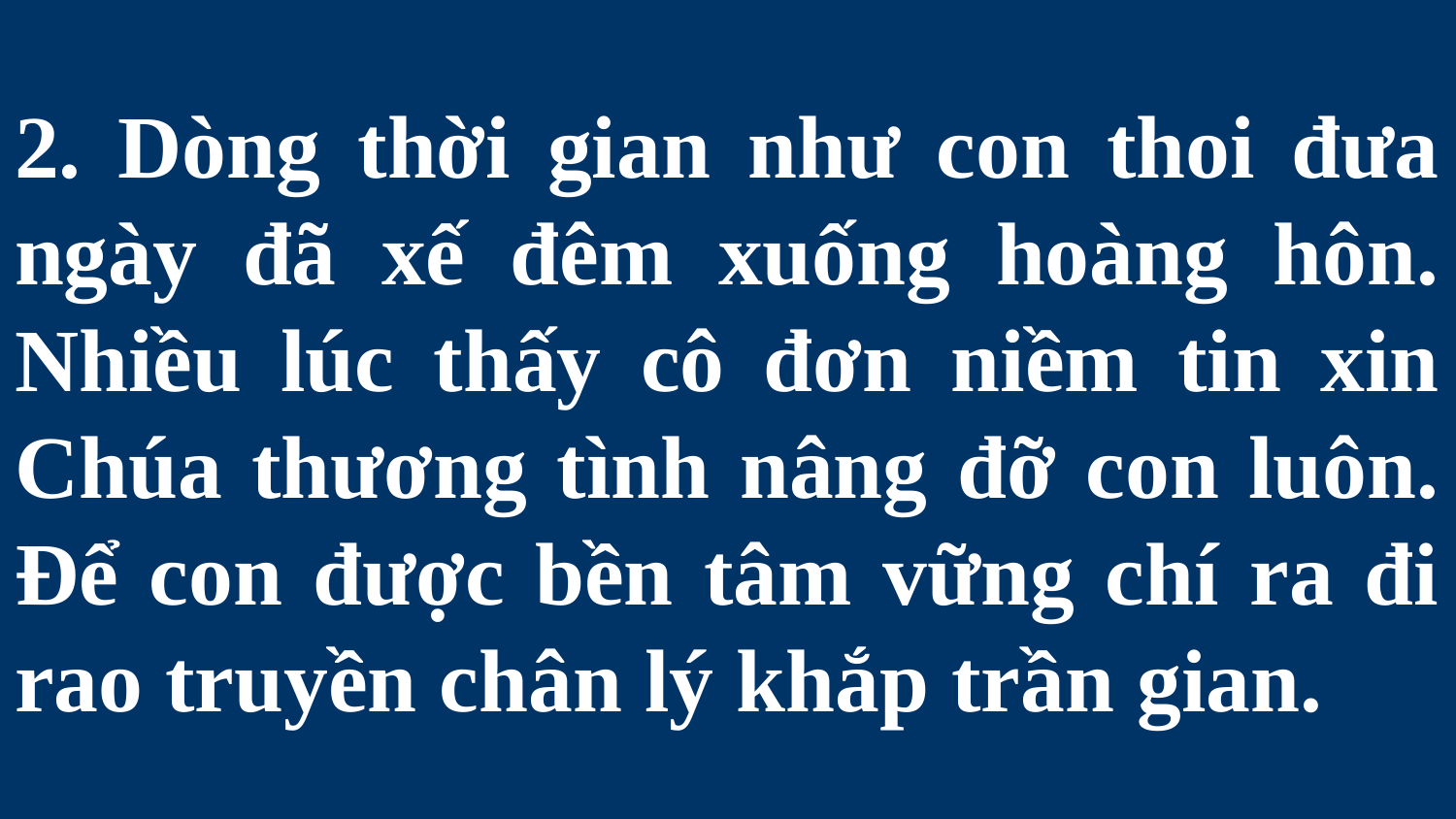

# 2. Dòng thời gian như con thoi đưa ngày đã xế đêm xuống hoàng hôn. Nhiều lúc thấy cô đơn niềm tin xin Chúa thương tình nâng đỡ con luôn. Để con được bền tâm vững chí ra đi rao truyền chân lý khắp trần gian.